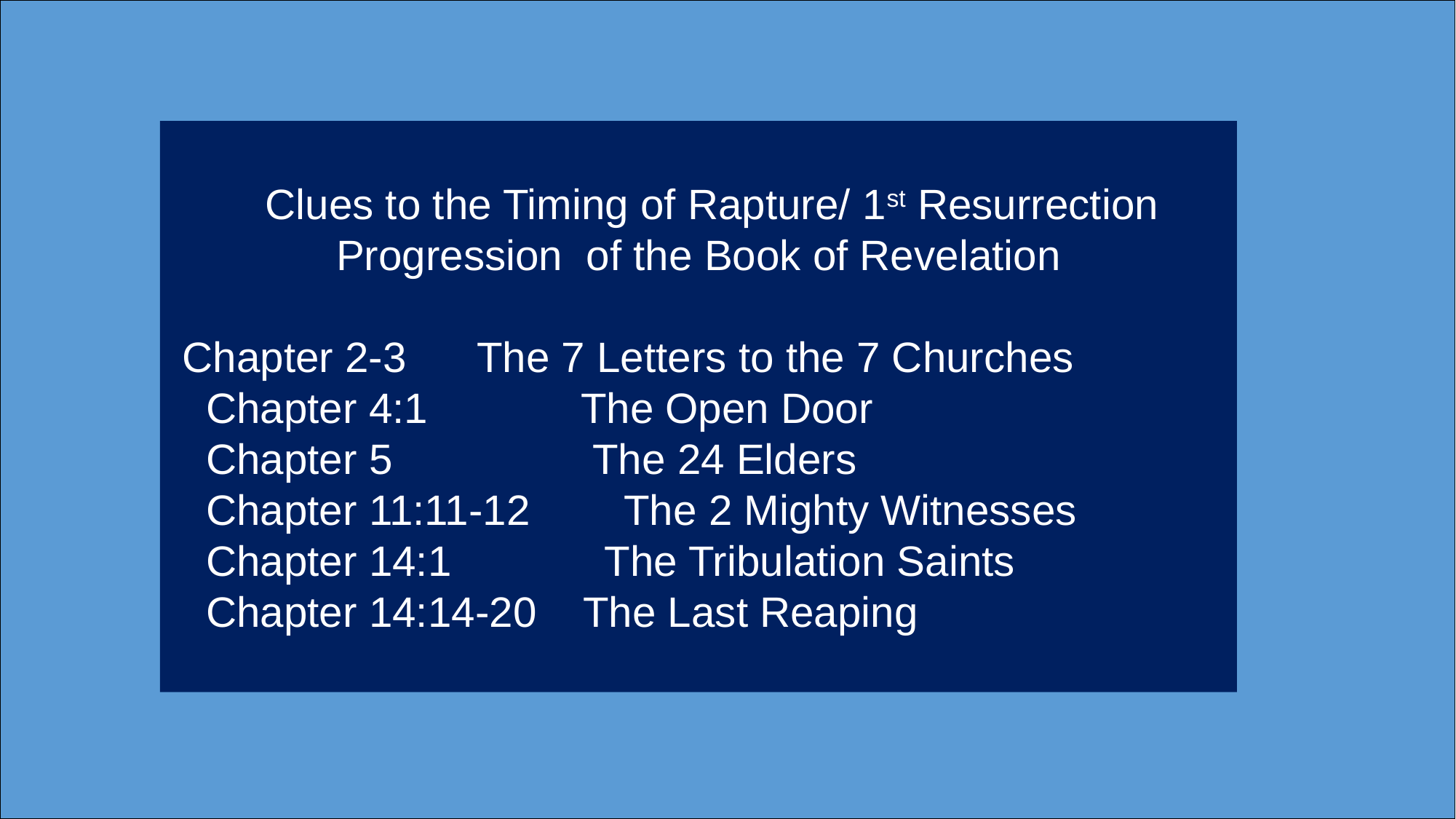

Clues to the Timing of Rapture/ 1st Resurrection
              Progression  of the Book of Revelation

 Chapter 2-3      The 7 Letters to the 7 Churches
   Chapter 4:1             The Open Door
   Chapter 5                 The 24 Elders
   Chapter 11:11-12        The 2 Mighty Witnesses
   Chapter 14:1             The Tribulation Saints
   Chapter 14:14-20    The Last Reaping